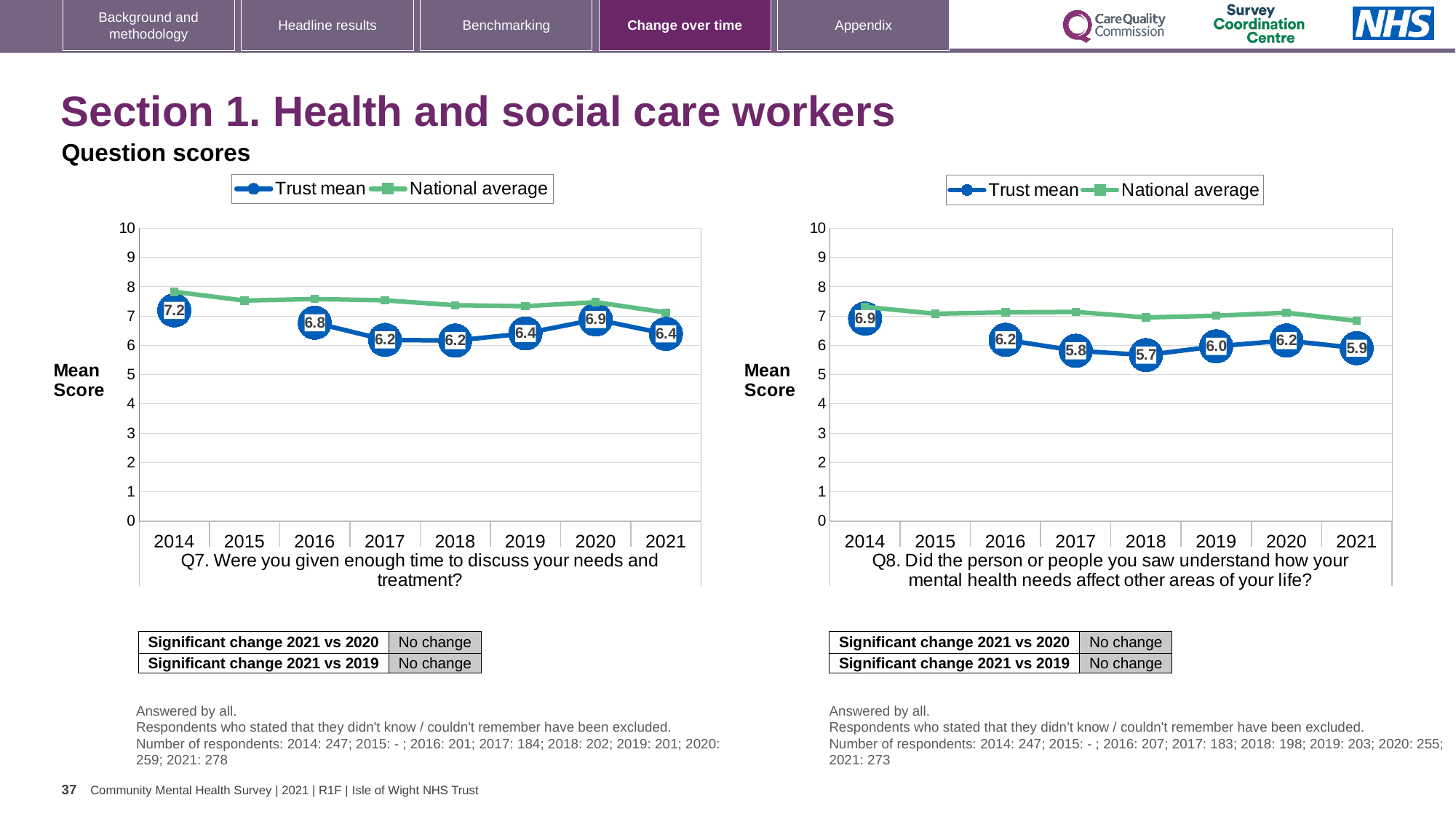

# Section 1. Health and social care workers
Question scores

### Chart

| Category | Trust mean | National average |
|---|---|---|
| 2014 | 7.19654821590345 | 7.829804151405824 |
| 2015 | None | 7.530535954640539 |
| 2016 | 6.77341662618306 | 7.5829383016576735 |
| 2017 | 6.18808501473421 | 7.537615902207212 |
| 2018 | 6.16444376791112 | 7.370435617475031 |
| 2019 | 6.40921028663406 | 7.337777490399927 |
| 2020 | 6.88576485579225 | 7.474988610557357 |
| 2021 | 6.39234530254779 | 7.124054503772193 |

### Chart

| Category | Trust mean | National average |
|---|---|---|
| 2014 | 6.91541305718373 | 7.314384784695727 |
| 2015 | None | 7.079484061039303 |
| 2016 | 6.1910644331181 | 7.127475300548749 |
| 2017 | 5.81555303833964 | 7.142821706945547 |
| 2018 | 5.66897830705415 | 6.953173180774372 |
| 2019 | 5.96823429998674 | 7.012590001251884 |
| 2020 | 6.1670827133739 | 7.114669819194904 |
| 2021 | 5.90491364489105 | 6.837378614347624 |
| Significant change 2021 vs 2020 | No change |
| --- | --- |
| Significant change 2021 vs 2019 | No change |
| Significant change 2021 vs 2020 | No change |
| --- | --- |
| Significant change 2021 vs 2019 | No change |
Answered by all.
Respondents who stated that they didn't know / couldn't remember have been excluded.
Number of respondents: 2014: 247; 2015: - ; 2016: 201; 2017: 184; 2018: 202; 2019: 201; 2020: 259; 2021: 278

Answered by all.
Respondents who stated that they didn't know / couldn't remember have been excluded.
Number of respondents: 2014: 247; 2015: - ; 2016: 207; 2017: 183; 2018: 198; 2019: 203; 2020: 255; 2021: 273

37